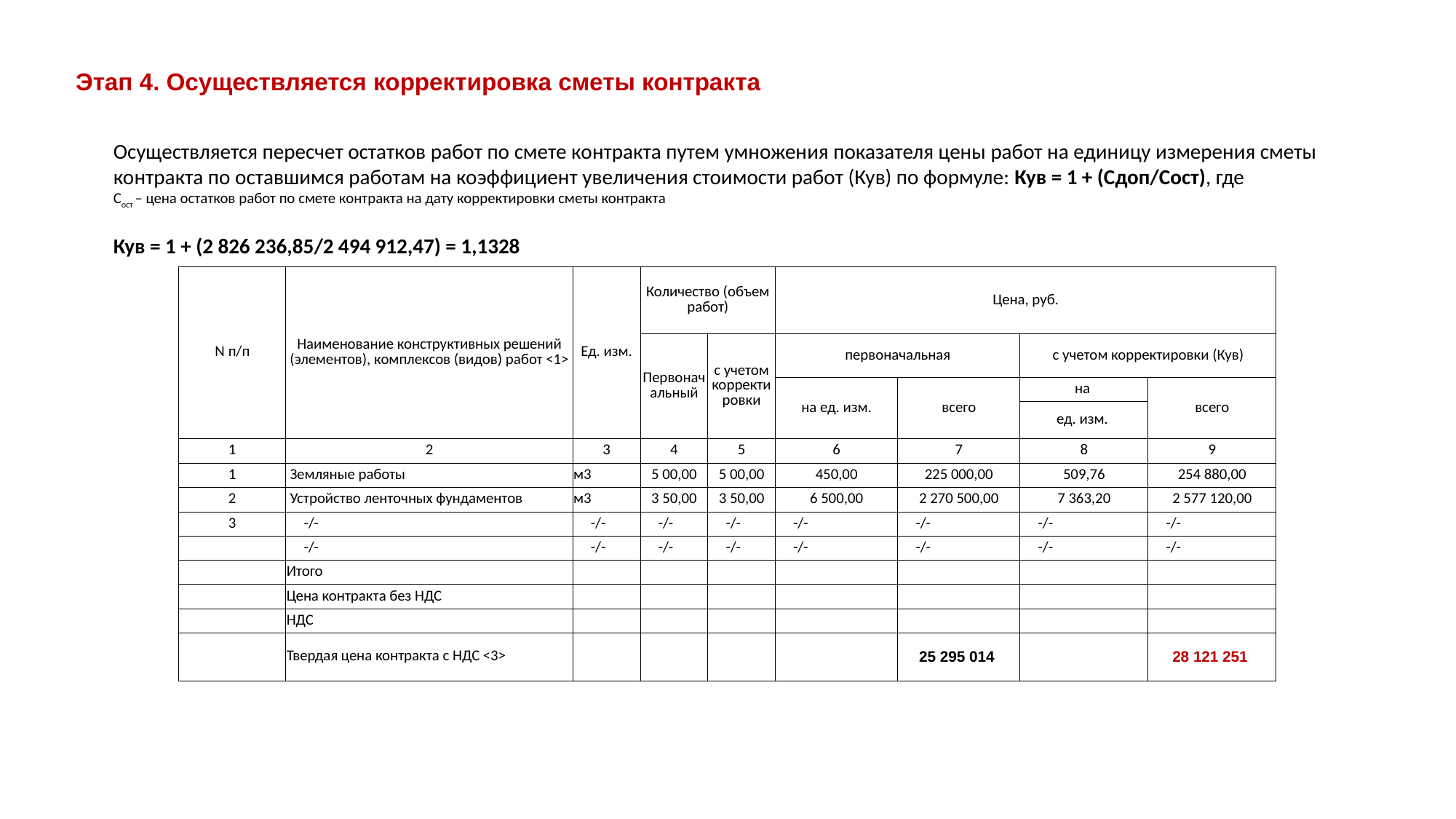

Этап 4. Осуществляется корректировка сметы контракта
Осуществляется пересчет остатков работ по смете контракта путем умножения показателя цены работ на единицу измерения сметы контракта по оставшимся работам на коэффициент увеличения стоимости работ (Кув) по формуле: Кув = 1 + (Сдоп/Сост), где
Сост – цена остатков работ по смете контракта на дату корректировки сметы контракта

Кув = 1 + (2 826 236,85/2 494 912,47) = 1,1328
| N п/п | Наименование конструктивных решений (элементов), комплексов (видов) работ <1> | Ед. изм. | Количество (объем работ) |  | Цена, руб. |  |  |  |
| --- | --- | --- | --- | --- | --- | --- | --- | --- |
|  |  |  | Первоначальный | с учетом корректировки | первоначальная |  | с учетом корректировки (Кув) |  |
|  |  |  |  |  | на ед. изм. | всего | на | всего |
|  |  |  |  |  |  |  | ед. изм. |  |
| 1 | 2 | 3 | 4 | 5 | 6 | 7 | 8 | 9 |
| 1 | Земляные работы | м3 | 5 00,00 | 5 00,00 | 450,00 | 225 000,00 | 509,76 | 254 880,00 |
| 2 | Устройство ленточных фундаментов | м3 | 3 50,00 | 3 50,00 | 6 500,00 | 2 270 500,00 | 7 363,20 | 2 577 120,00 |
| 3 | -/- | -/- | -/- | -/- | -/- | -/- | -/- | -/- |
|  | -/- | -/- | -/- | -/- | -/- | -/- | -/- | -/- |
|  | Итого |  |  |  |  |  |  |  |
|  | Цена контракта без НДС |  |  |  |  |  |  |  |
|  | НДС |  |  |  |  |  |  |  |
|  | Твердая цена контракта с НДС <3> |  |  |  |  | 25 295 014 |  | 28 121 251 |